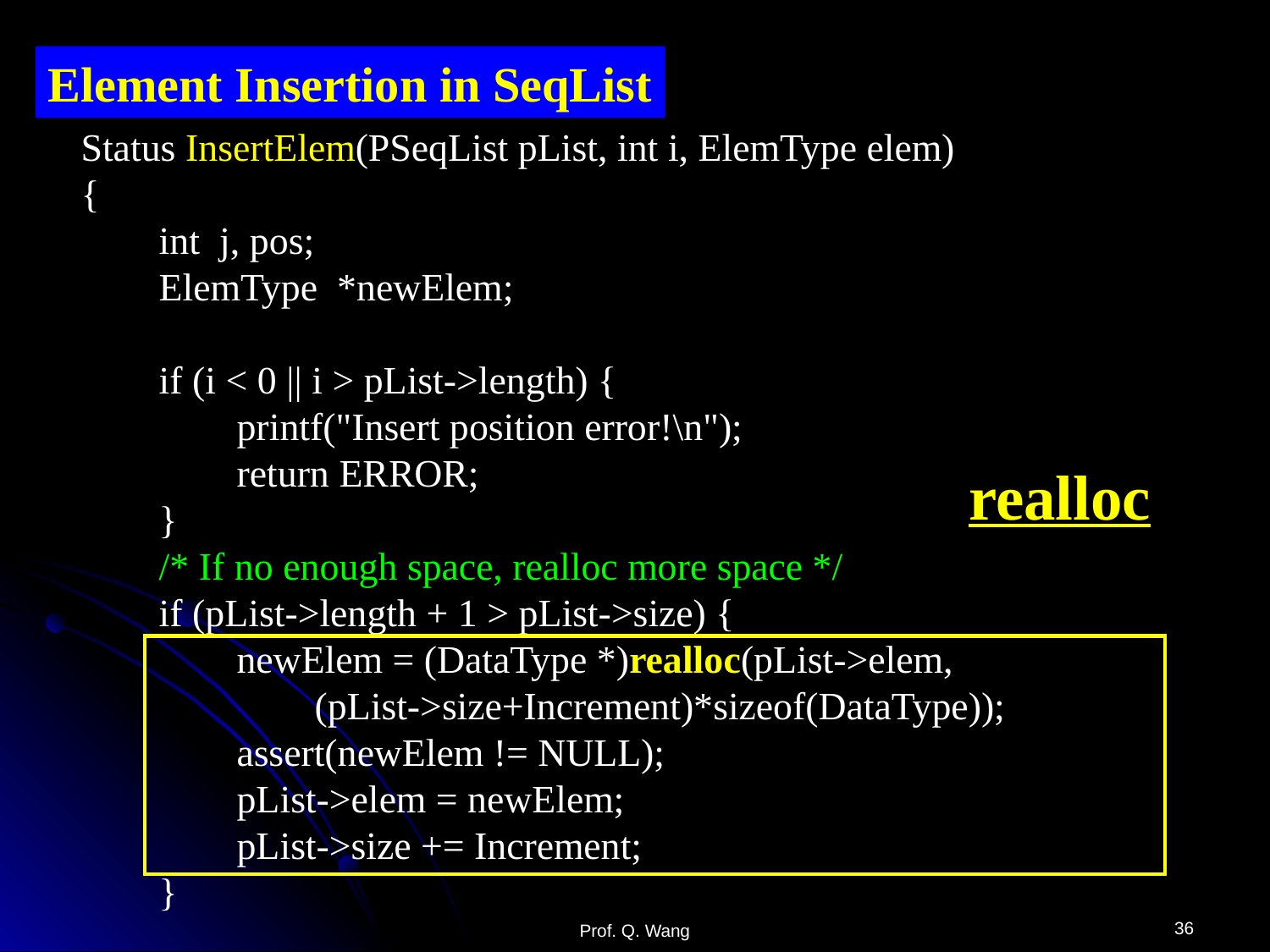

Element Insertion in SeqList
Status InsertElem(PSeqList pList, int i, ElemType elem)
{
        int  j, pos;
        ElemType  *newElem;

        if (i < 0 || i > pList->length) {
                printf("Insert position error!\n");
                return ERROR;
        }
        /* If no enough space, realloc more space */
        if (pList->length + 1 > pList->size) {
                newElem = (DataType *)realloc(pList->elem,
                        (pList->size+Increment)*sizeof(DataType));
                assert(newElem != NULL);
                pList->elem = newElem;
                pList->size += Increment;
        }
realloc

36

Prof. Q. Wang